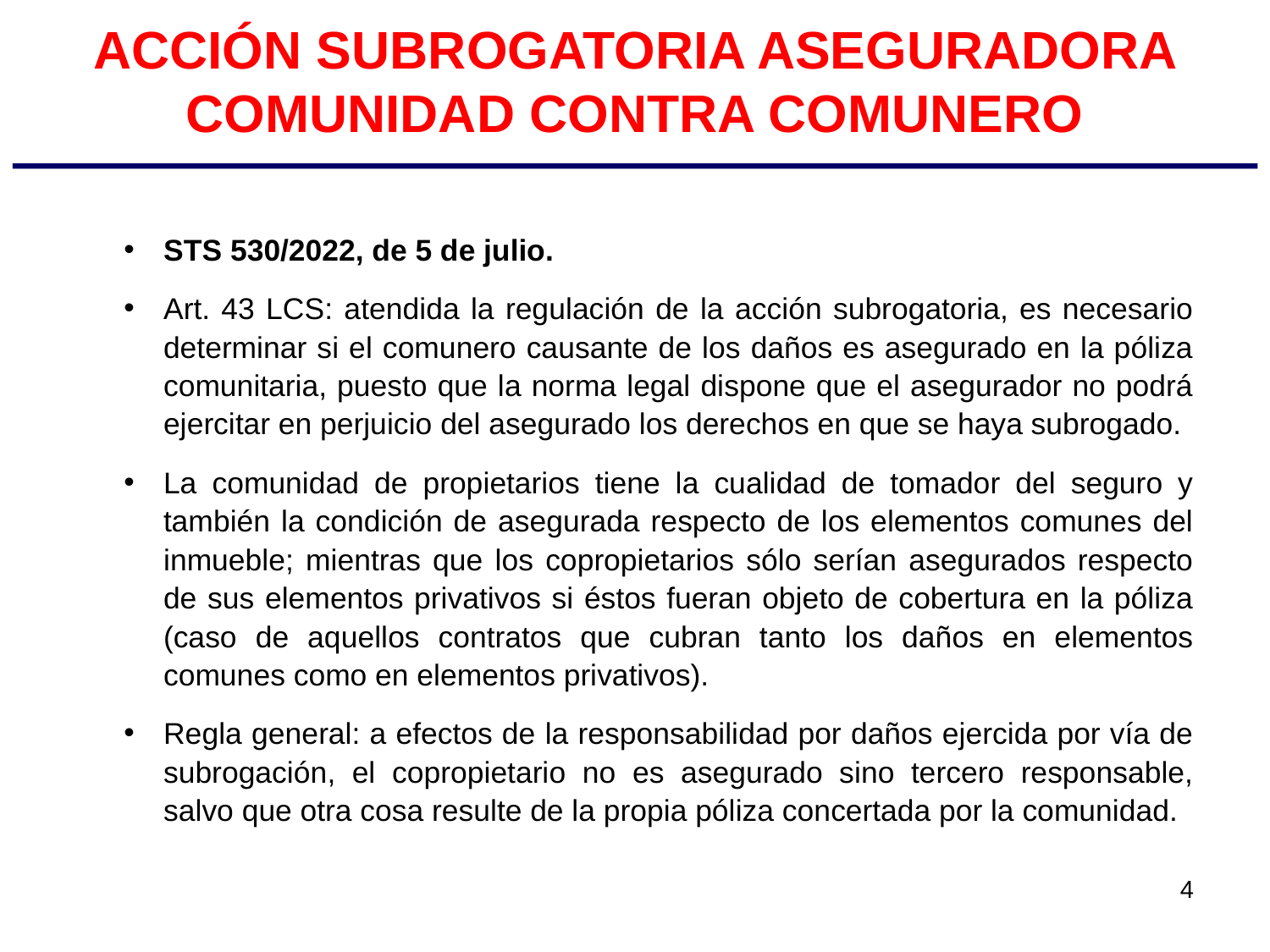

# ACCIÓN SUBROGATORIA ASEGURADORA COMUNIDAD CONTRA COMUNERO
STS 530/2022, de 5 de julio.
Art. 43 LCS: atendida la regulación de la acción subrogatoria, es necesario determinar si el comunero causante de los daños es asegurado en la póliza comunitaria, puesto que la norma legal dispone que el asegurador no podrá ejercitar en perjuicio del asegurado los derechos en que se haya subrogado.
La comunidad de propietarios tiene la cualidad de tomador del seguro y también la condición de asegurada respecto de los elementos comunes del inmueble; mientras que los copropietarios sólo serían asegurados respecto de sus elementos privativos si éstos fueran objeto de cobertura en la póliza (caso de aquellos contratos que cubran tanto los daños en elementos comunes como en elementos privativos).
Regla general: a efectos de la responsabilidad por daños ejercida por vía de subrogación, el copropietario no es asegurado sino tercero responsable, salvo que otra cosa resulte de la propia póliza concertada por la comunidad.

4